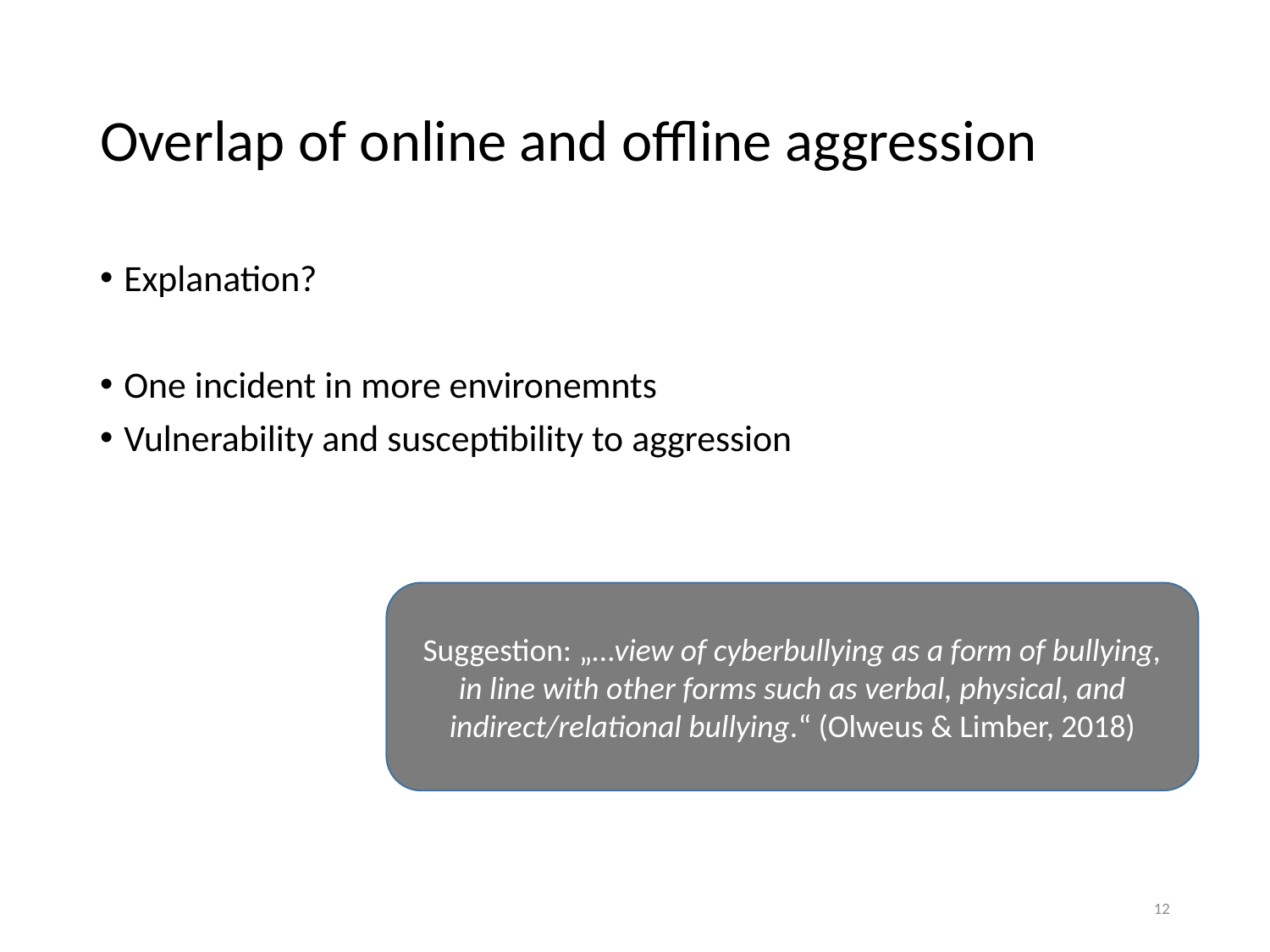

# Overlap of online and offline aggression
Explanation?

One incident in more environemnts
Vulnerability and susceptibility to aggression
Suggestion: „…view of cyberbullying as a form of bullying, in line with other forms such as verbal, physical, and indirect/relational bullying.“ (Olweus & Limber, 2018)
12